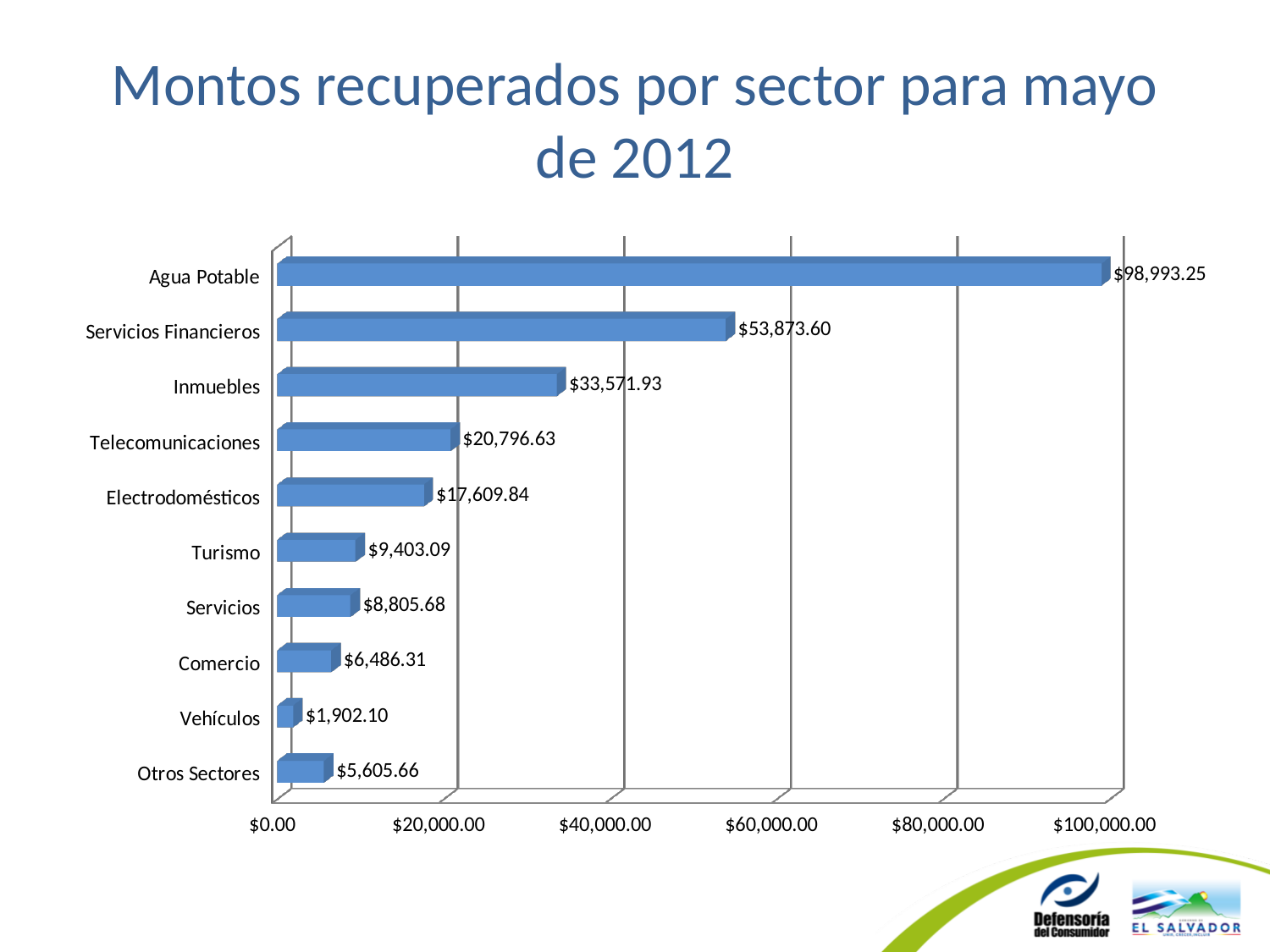

# Montos recuperados por sector para mayo de 2012

[unsupported chart]